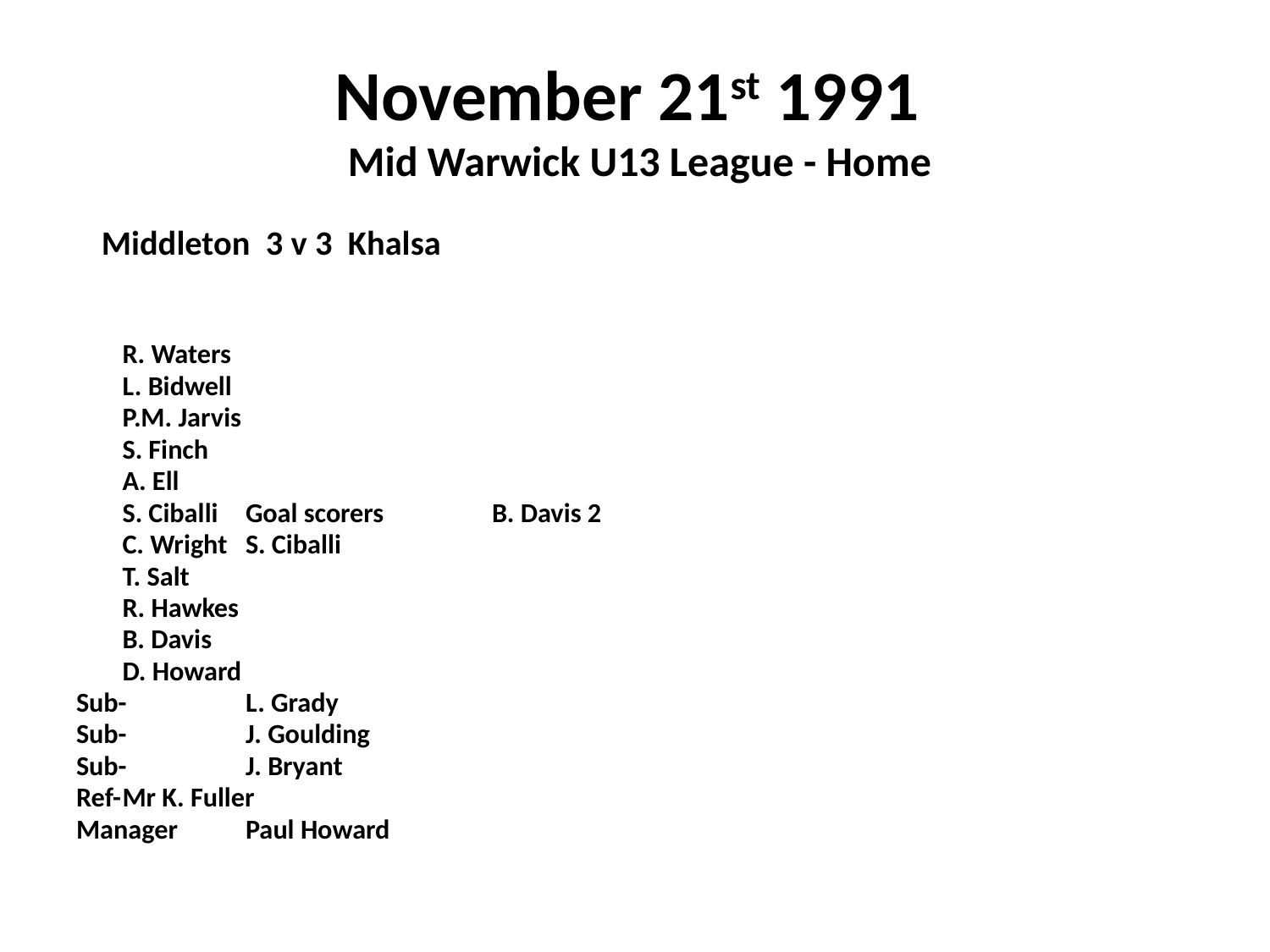

# November 21st 1991 Mid Warwick U13 League - Home
   Middleton  3 v 3  Khalsa

		R. Waters
		L. Bidwell
		P.M. Jarvis
		S. Finch
		A. Ell
		S. Ciballi			Goal scorers	B. Davis 2
		C. Wright					S. Ciballi
		T. Salt
		R. Hawkes
		B. Davis
		D. Howard
Sub- 	L. Grady
Sub- 	J. Goulding
Sub-	J. Bryant
Ref-		Mr K. Fuller
Manager	Paul Howard